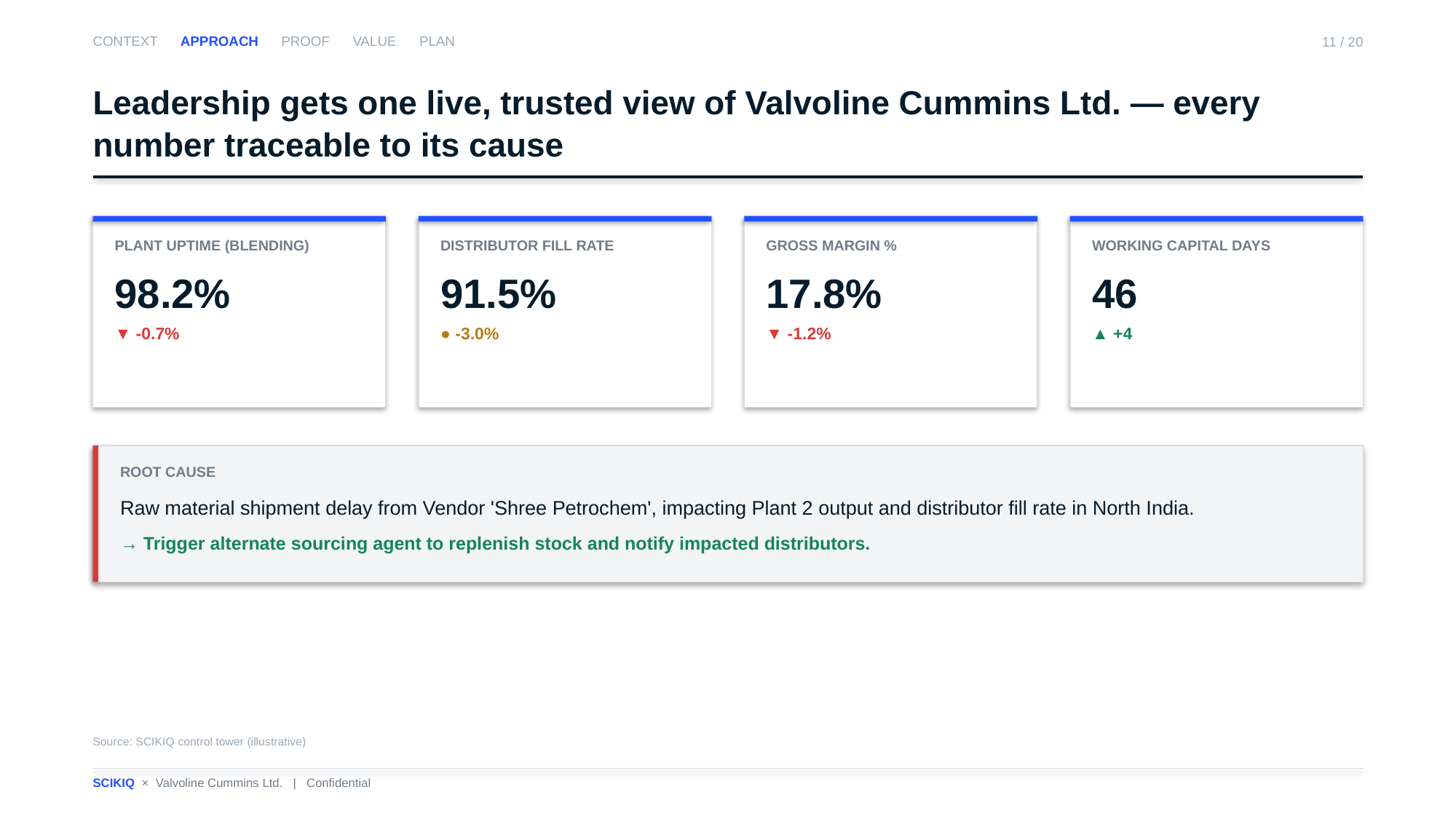

CONTEXT      APPROACH      PROOF      VALUE      PLAN
11 / 20
Leadership gets one live, trusted view of Valvoline Cummins Ltd. — every number traceable to its cause

PLANT UPTIME (BLENDING)
98.2%
▼ -0.7%
DISTRIBUTOR FILL RATE
91.5%
● -3.0%
GROSS MARGIN %
17.8%
▼ -1.2%
WORKING CAPITAL DAYS
46
▲ +4

ROOT CAUSE
Raw material shipment delay from Vendor 'Shree Petrochem', impacting Plant 2 output and distributor fill rate in North India.
→ Trigger alternate sourcing agent to replenish stock and notify impacted distributors.
Source: SCIKIQ control tower (illustrative)
SCIKIQ  ×  Valvoline Cummins Ltd.   |   Confidential